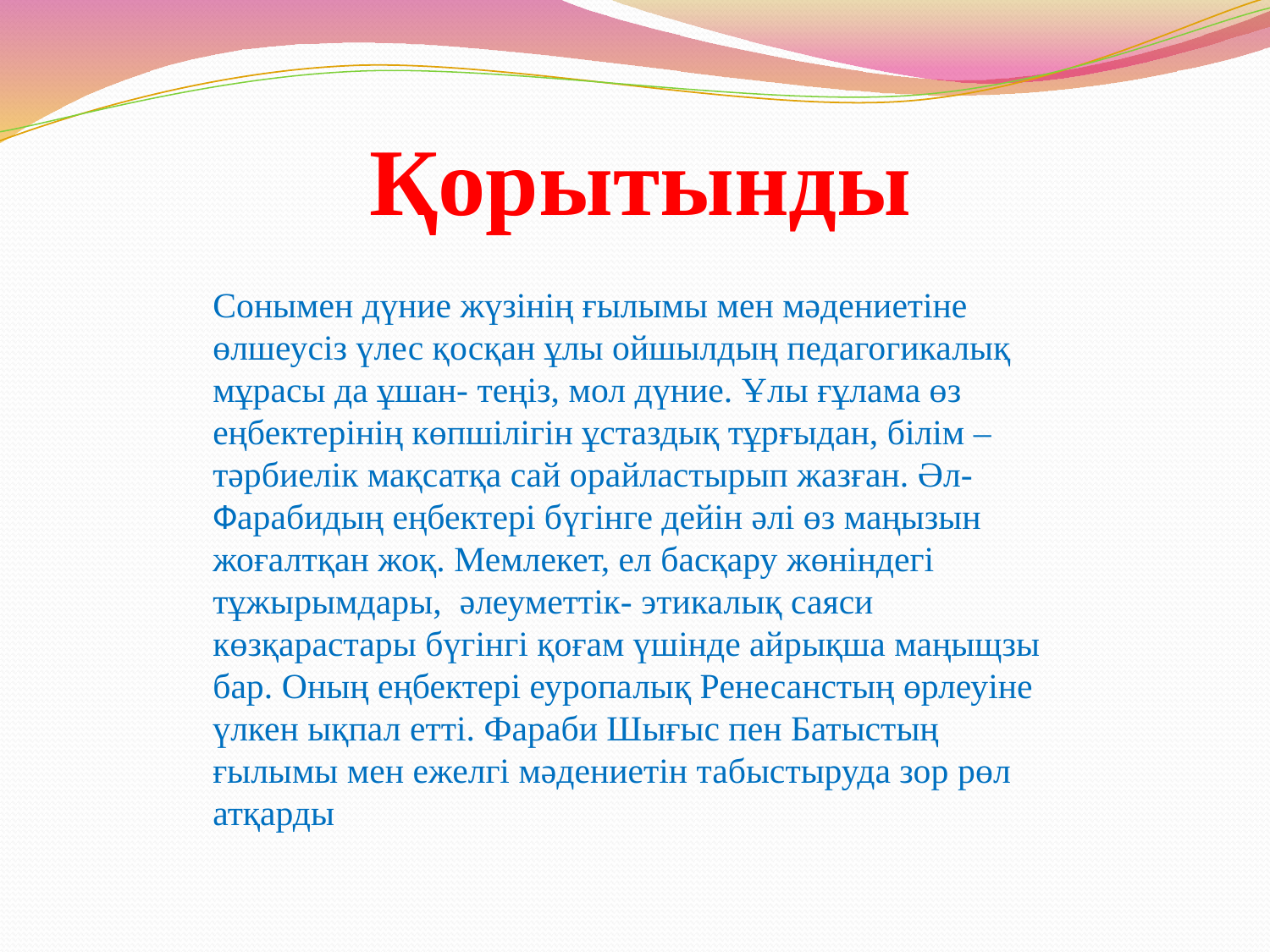

# Қорытынды
Сонымен дүние жүзінің ғылымы мен мәдениетіне  өлшеусіз үлес қосқан ұлы ойшылдың педагогикалық мұрасы да ұшан- теңіз, мол дүние. Ұлы ғұлама өз еңбектерінің көпшілігін ұстаздық тұрғыдан, білім – тәрбиелік мақсатқа сай орайластырып жазған. Әл-Фарабидың еңбектері бүгінге дейін әлі өз маңызын жоғалтқан жоқ. Мемлекет, ел басқару жөніндегі тұжырымдары,  әлеуметтік- этикалық саяси көзқарастары бүгінгі қоғам үшінде айрықша маңыщзы бар. Оның еңбектері еуропалық Ренесанстың өрлеуіне үлкен ықпал етті. Фараби Шығыс пен Батыстың ғылымы мен ежелгі мәдениетін табыстыруда зор рөл атқарды